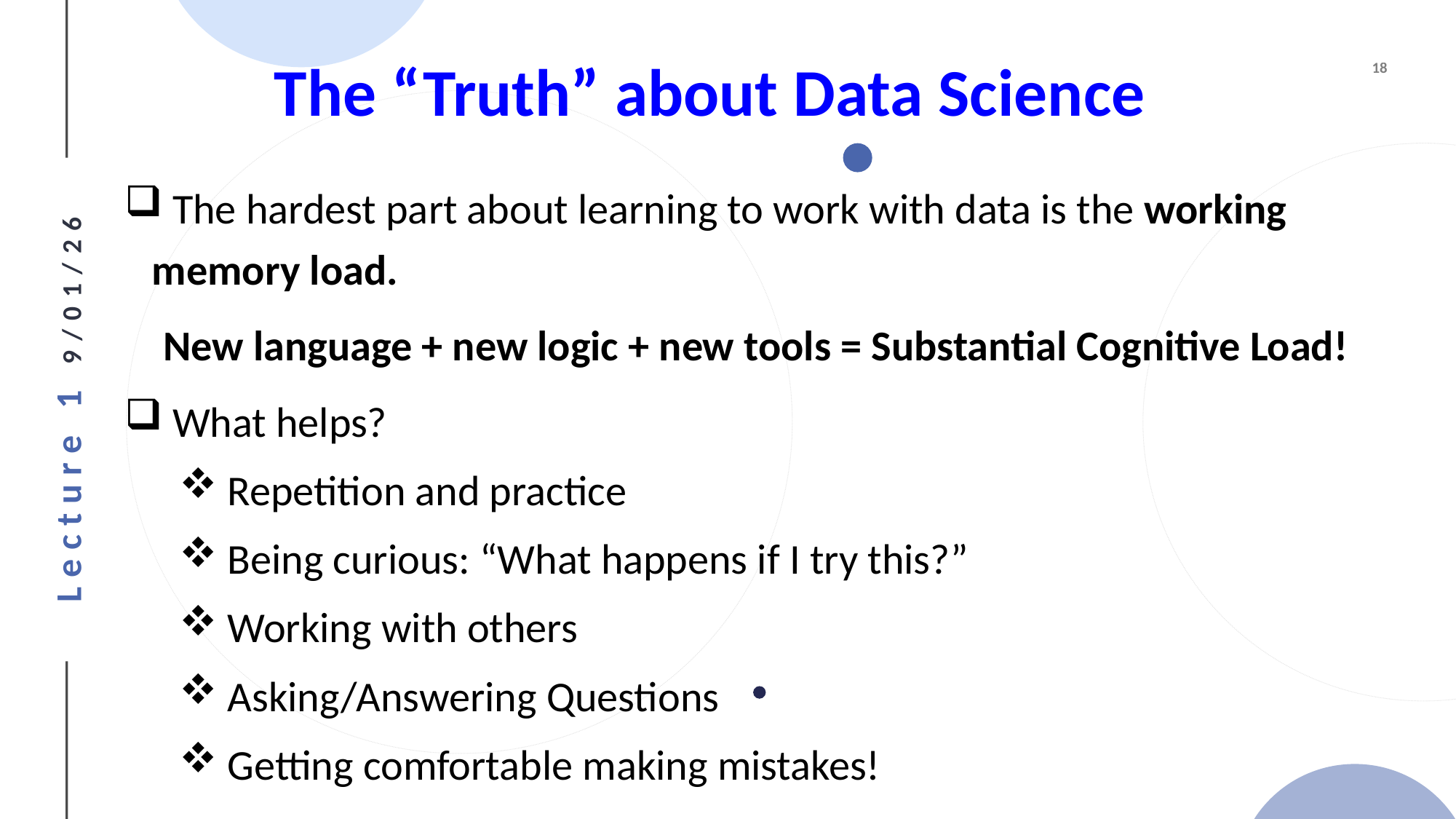

# The “Truth” about Data Science
 The hardest part about learning to work with data is the working memory load.
    New language + new logic + new tools = Substantial Cognitive Load!
 What helps?
 Repetition and practice
 Being curious: “What happens if I try this?”
 Working with others
 Asking/Answering Questions
 Getting comfortable making mistakes!